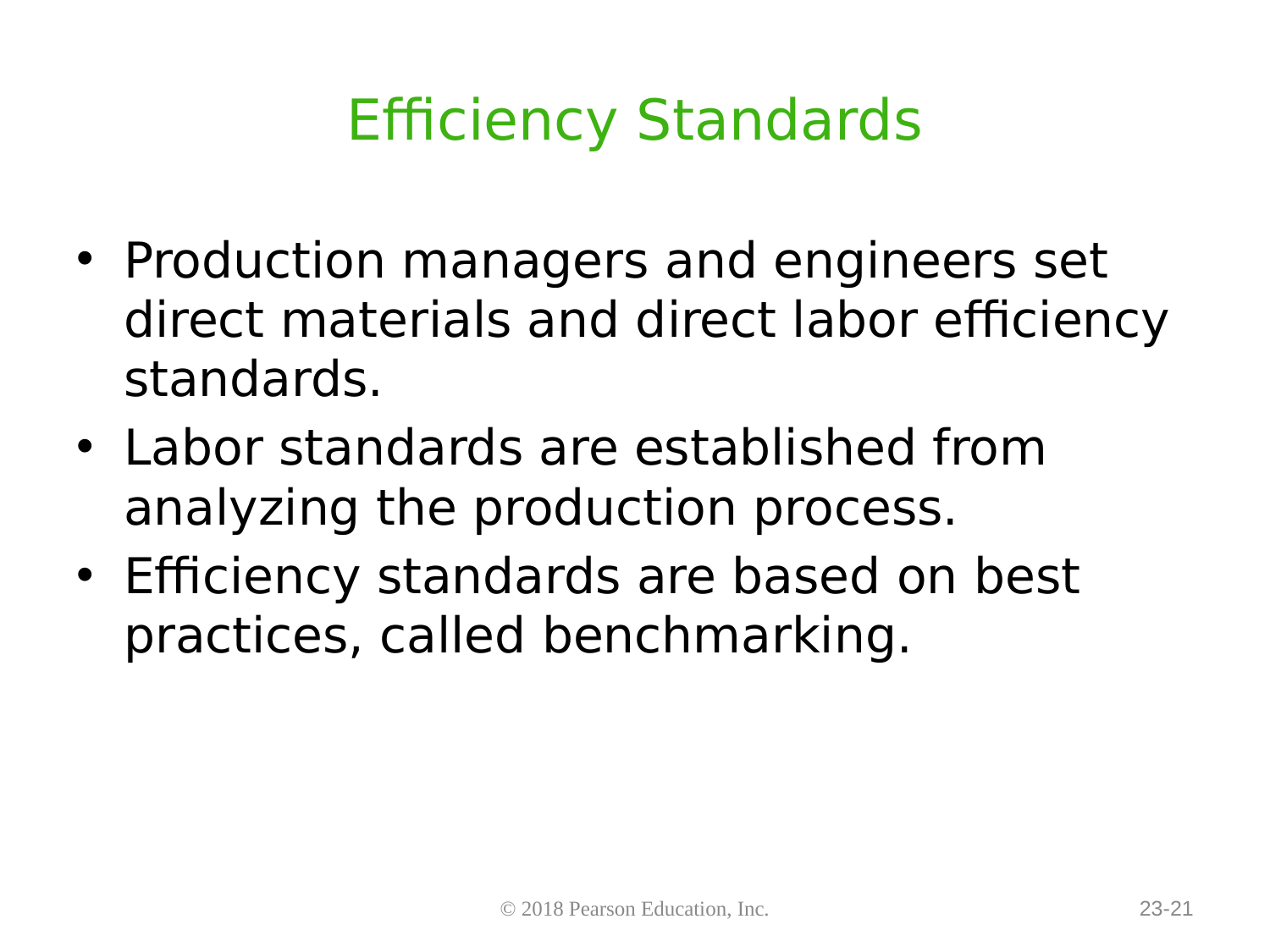

# Efficiency Standards
Production managers and engineers set direct materials and direct labor efficiency standards.
Labor standards are established from analyzing the production process.
Efficiency standards are based on best practices, called benchmarking.
© 2018 Pearson Education, Inc.
23-21